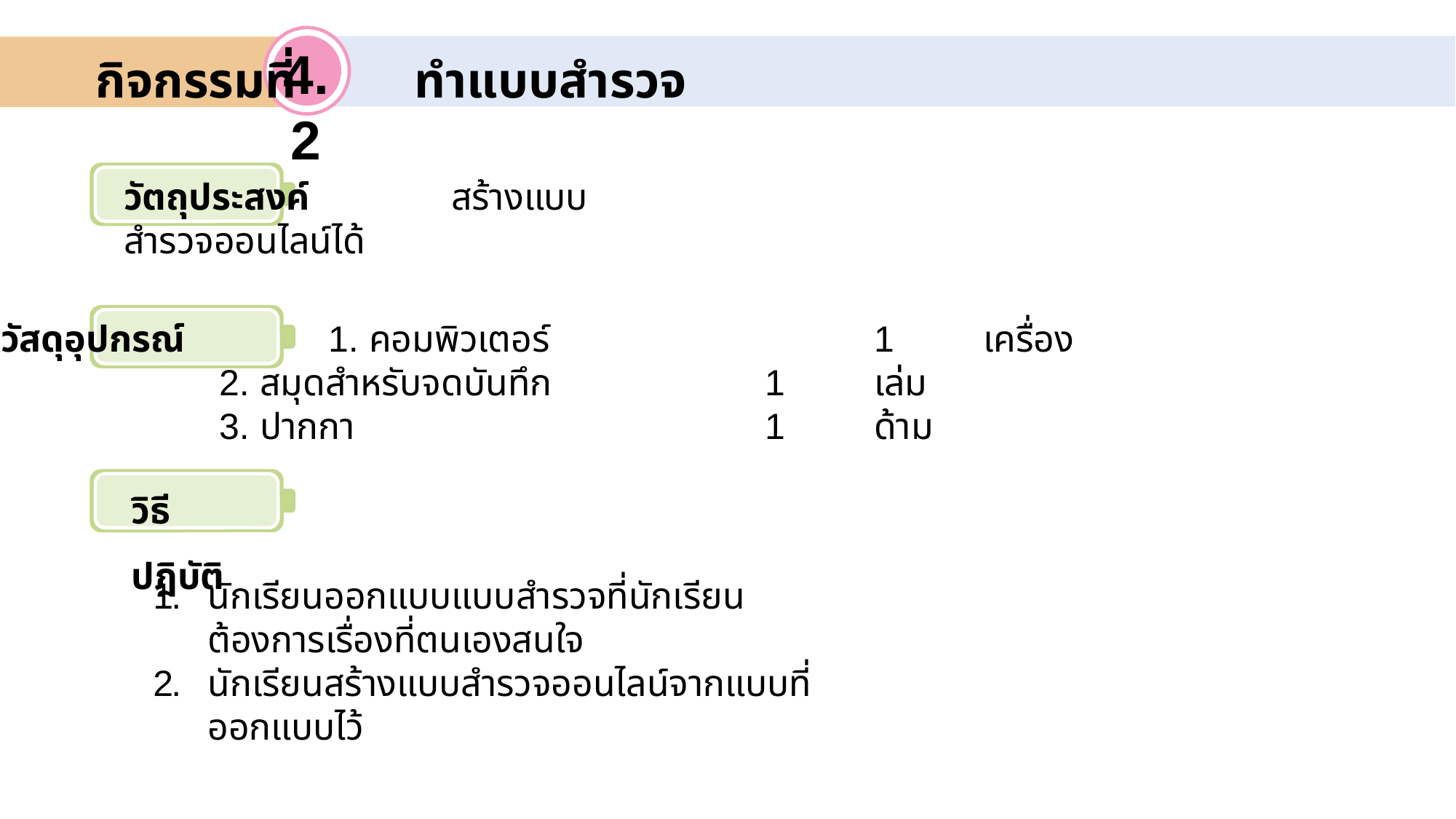

0
4.2

กิจกรรมที่	        ทำแบบสำรวจ

วัตถุประสงค์        	สร้างแบบสำรวจออนไลน์ได้

วัสดุอุปกรณ์         	1. คอมพิวเตอร์			1	เครื่อง
		2. สมุดสำหรับจดบันทึก              	1	เล่ม
		3. ปากกา				1	ด้าม
วิธีปฎิบัติ

นักเรียนออกแบบแบบสำรวจที่นักเรียนต้องการเรื่องที่ตนเองสนใจ
นักเรียนสร้างแบบสำรวจออนไลน์จากแบบที่ออกแบบไว้